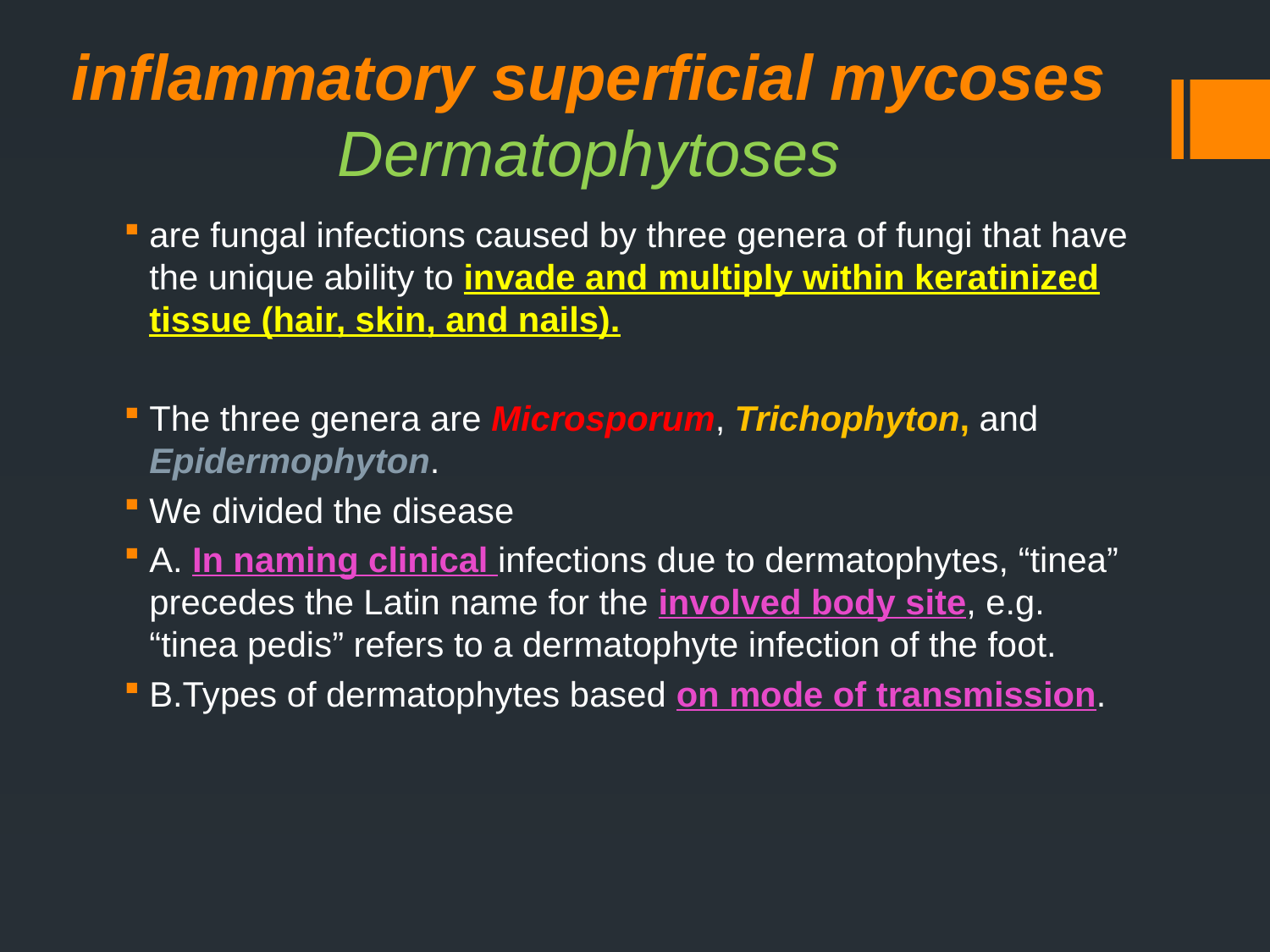

# inflammatory superficial mycoses Dermatophytoses
are fungal infections caused by three genera of fungi that have the unique ability to invade and multiply within keratinized tissue (hair, skin, and nails).

The three genera are Microsporum, Trichophyton, and Epidermophyton.
We divided the disease
A. In naming clinical infections due to dermatophytes, “tinea” precedes the Latin name for the involved body site, e.g. “tinea pedis” refers to a dermatophyte infection of the foot.
B.Types of dermatophytes based on mode of transmission.